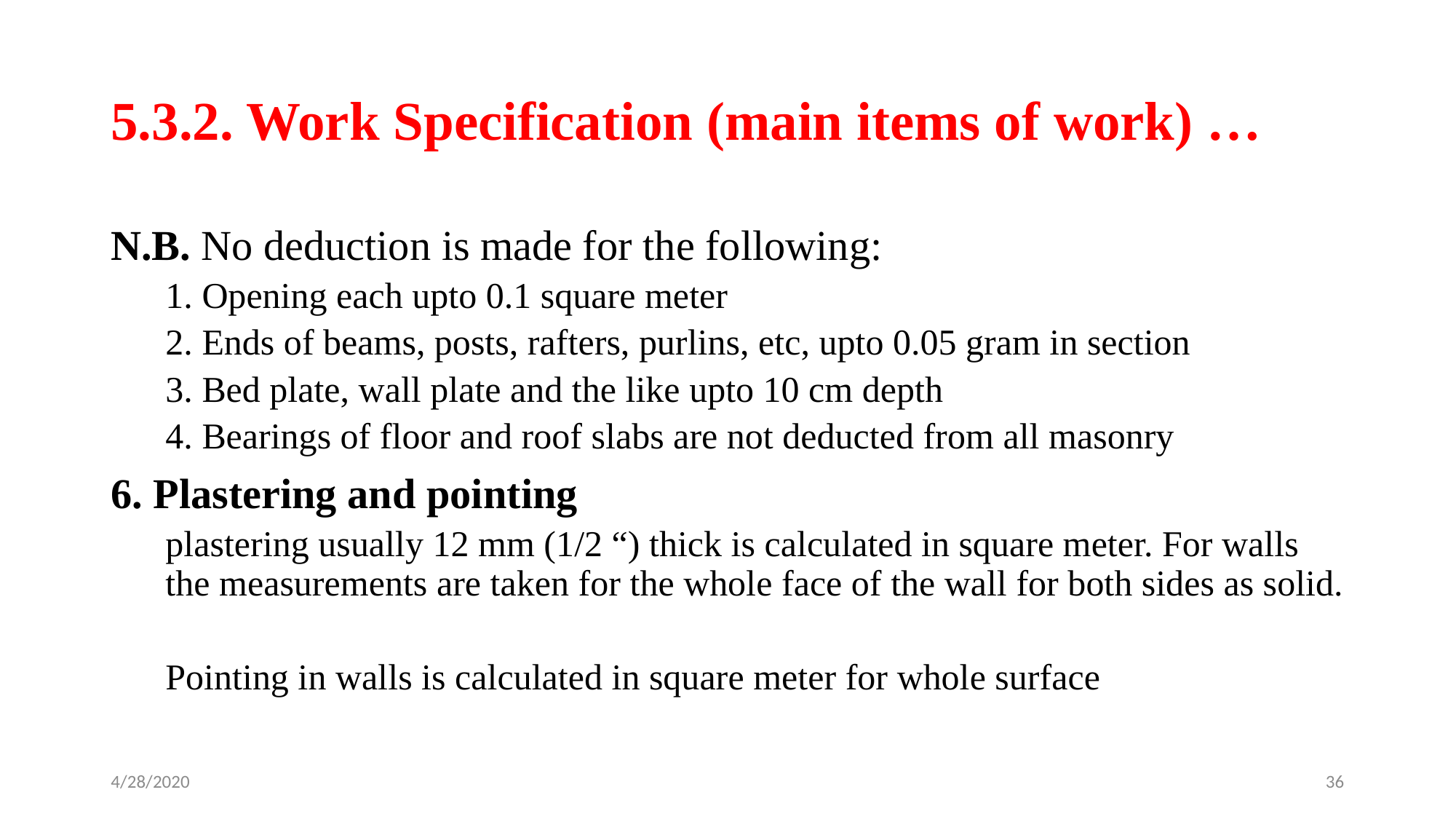

# 5.3.2. Work Specification (main items of work) …
N.B. No deduction is made for the following:
1. Opening each upto 0.1 square meter
2. Ends of beams, posts, rafters, purlins, etc, upto 0.05 gram in section
3. Bed plate, wall plate and the like upto 10 cm depth
4. Bearings of floor and roof slabs are not deducted from all masonry
6. Plastering and pointing
plastering usually 12 mm (1/2 “) thick is calculated in square meter. For walls the measurements are taken for the whole face of the wall for both sides as solid.

Pointing in walls is calculated in square meter for whole surface
4/28/2020
36